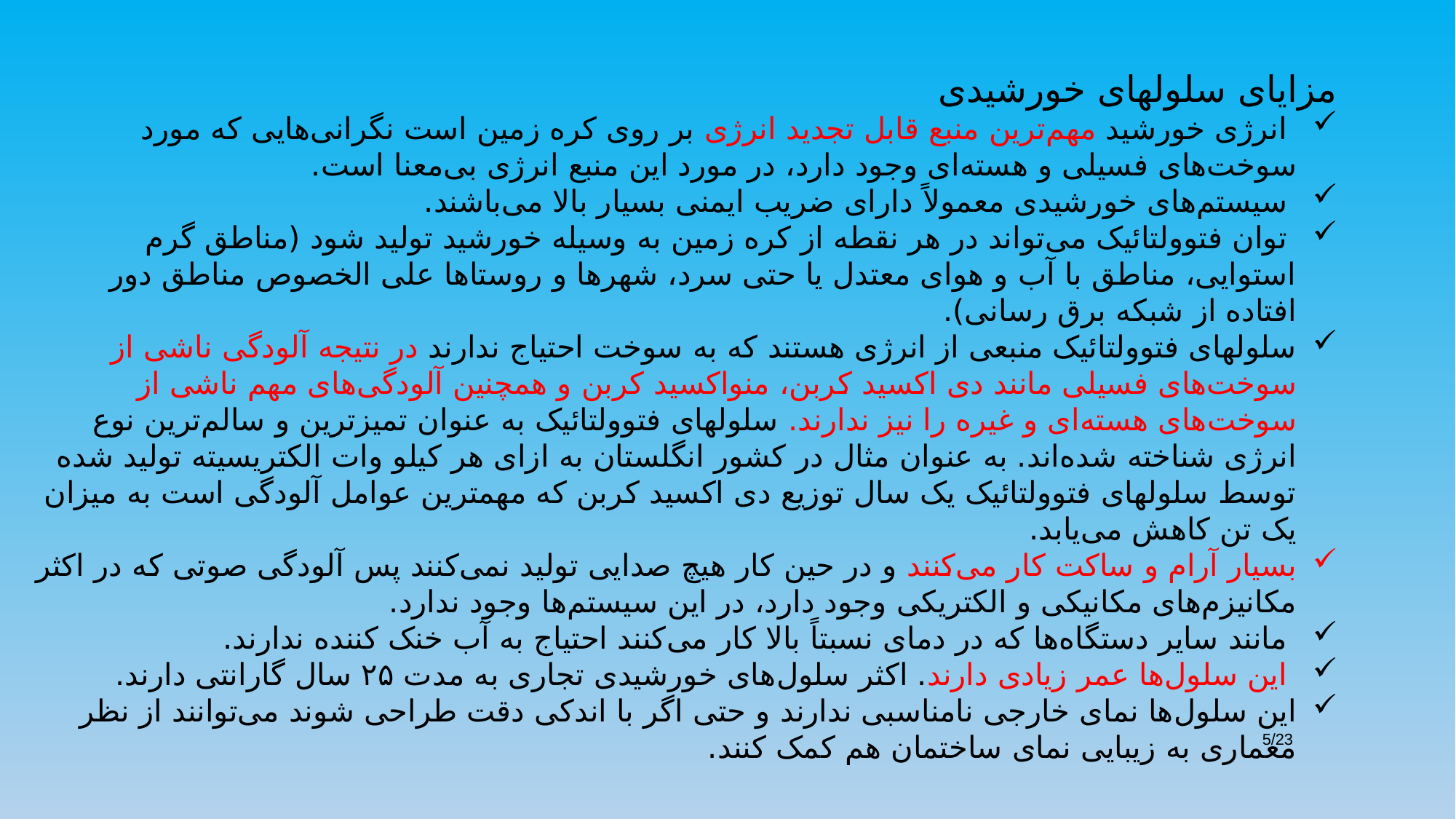

مزایای سلولهای خورشیدی
 انرژی خورشید مهم‌ترین منبع قابل تجدید انرژی بر روی کره زمین است نگرانی‌هایی که مورد سوخت‌های فسیلی و هسته‌ای وجود دارد، در مورد این منبع انرژی بی‌معنا است.
 سیستم‌های خورشیدی معمولاً دارای ضریب ایمنی بسیار بالا می‌باشند.
 توان فتوولتائیک می‌تواند در هر نقطه از کره زمین به وسیله خورشید تولید شود (مناطق گرم استوایی، مناطق با آب و هوای معتدل یا حتی سرد، شهرها و روستاها علی الخصوص مناطق دور افتاده از شبکه برق رسانی).
سلولهای فتوولتائیک منبعی از انرژی هستند که به سوخت احتیاج ندارند در نتیجه آلودگی ناشی از سوخت‌های فسیلی مانند دی اکسید کربن، منواکسید کربن و همچنین آلودگی‌های مهم ناشی از سوخت‌های هسته‌ای و غیره را نیز ندارند. سلولهای فتوولتائیک به عنوان تمیزترین و سالم‌ترین نوع انرژی شناخته شده‌اند. به عنوان مثال در کشور انگلستان به ازای هر کیلو وات الکتریسیته تولید شده توسط سلولهای فتوولتائیک یک سال توزیع دی اکسید کربن که مهمترین عوامل آلودگی است به میزان یک تن کاهش می‌یابد.
بسیار آرام و ساکت کار می‌کنند و در حین کار هیچ صدایی تولید نمی‌کنند پس آلودگی صوتی که در اکثر مکانیزم‌های مکانیکی و الکتریکی وجود دارد، در این سیستم‌ها وجود ندارد.
 مانند سایر دستگاه‌ها که در دمای نسبتاً بالا کار می‌کنند احتیاج به آب خنک کننده ندارند.
 این سلول‌ها عمر زیادی دارند. اکثر سلول‌های خورشیدی تجاری به مدت ۲۵ سال گارانتی دارند.
این سلول‌ها نمای خارجی نامناسبی ندارند و حتی اگر با اندکی دقت طراحی شوند می‌توانند از نظر معماری به زیبایی نمای ساختمان هم کمک کنند.
5/23